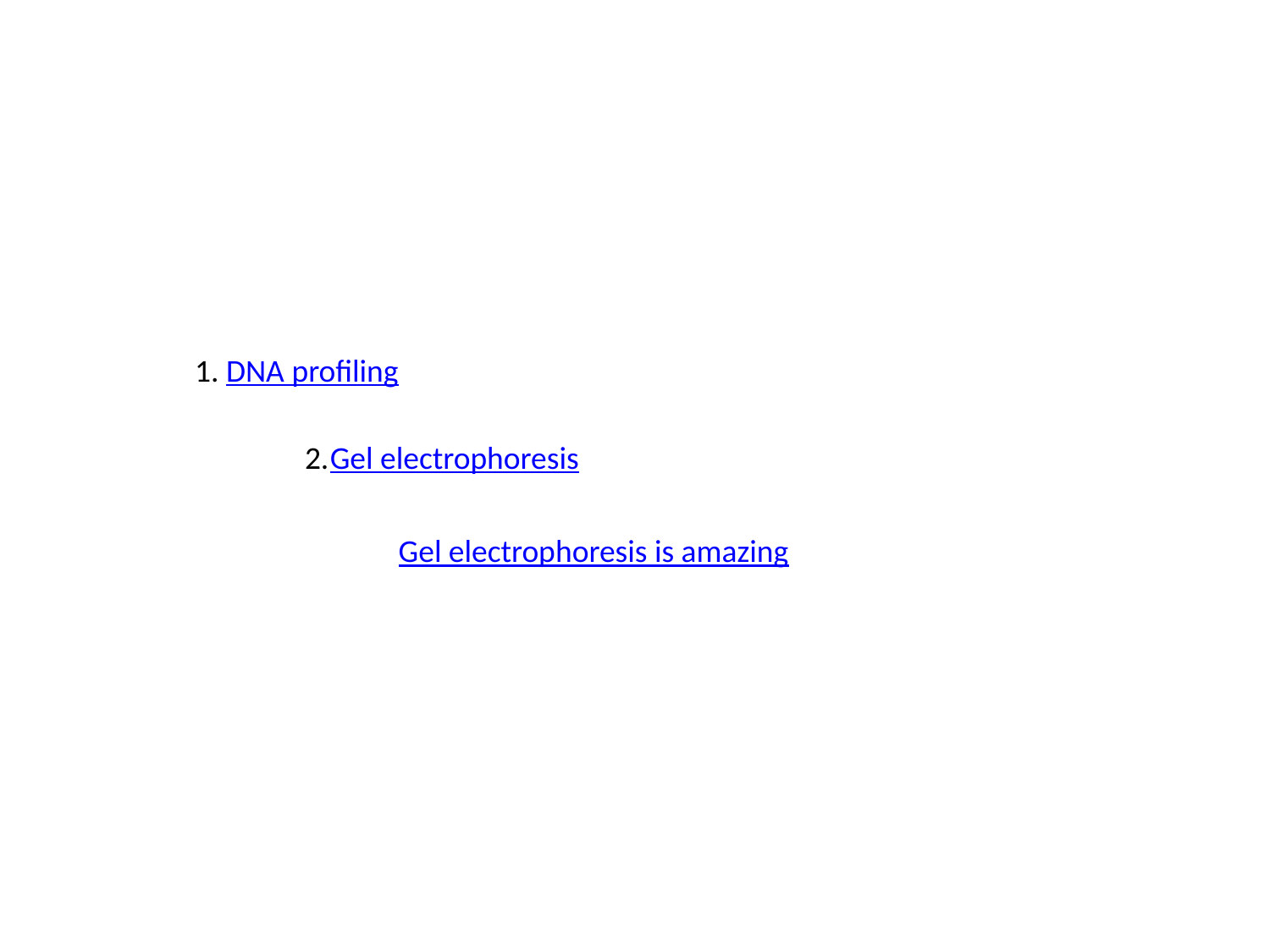

#

1.
DNA profiling
2.
Gel electrophoresis
Gel electrophoresis is amazing